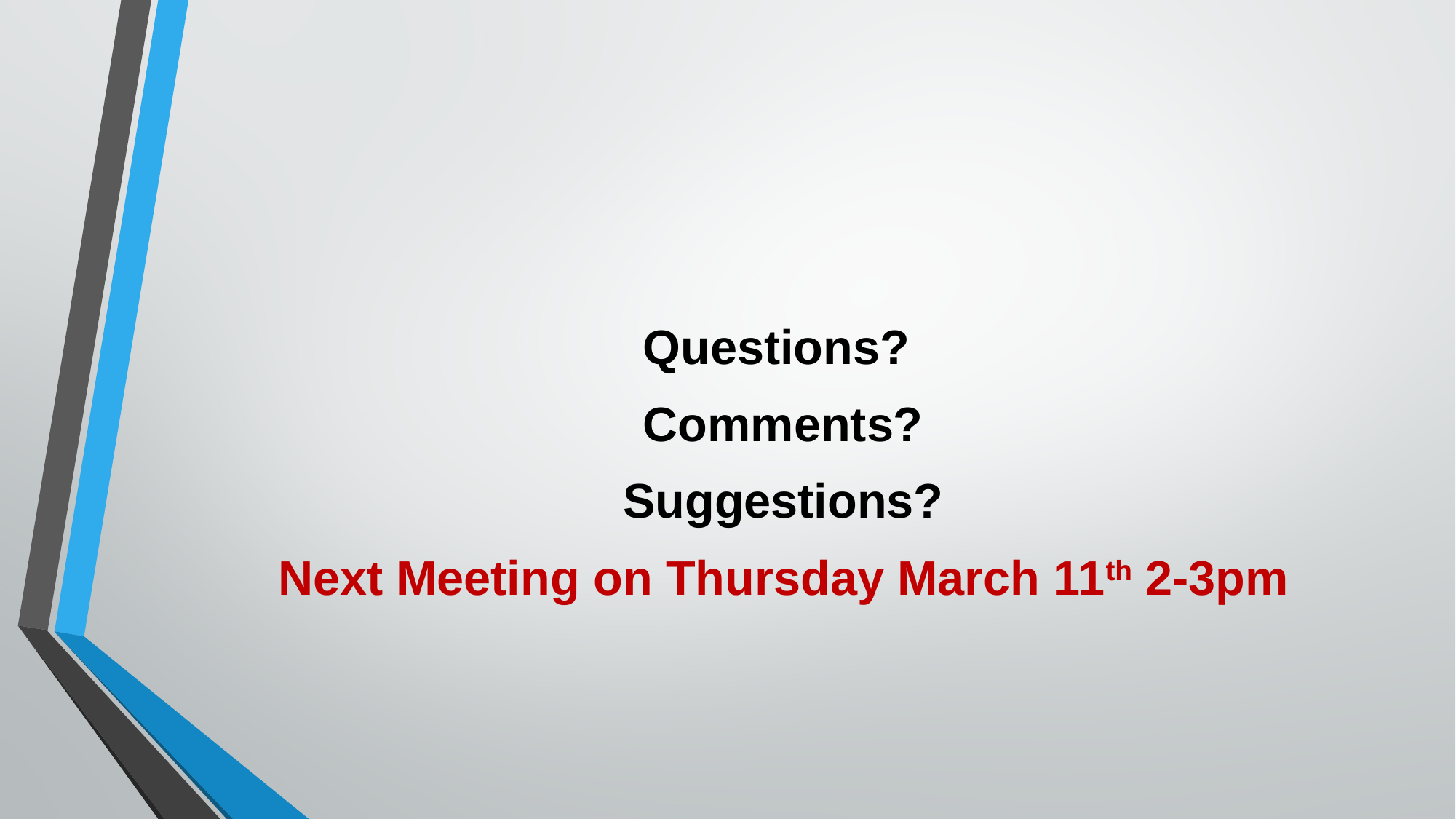

Questions?
Comments?
Suggestions?
Next Meeting on Thursday March 11th 2-3pm